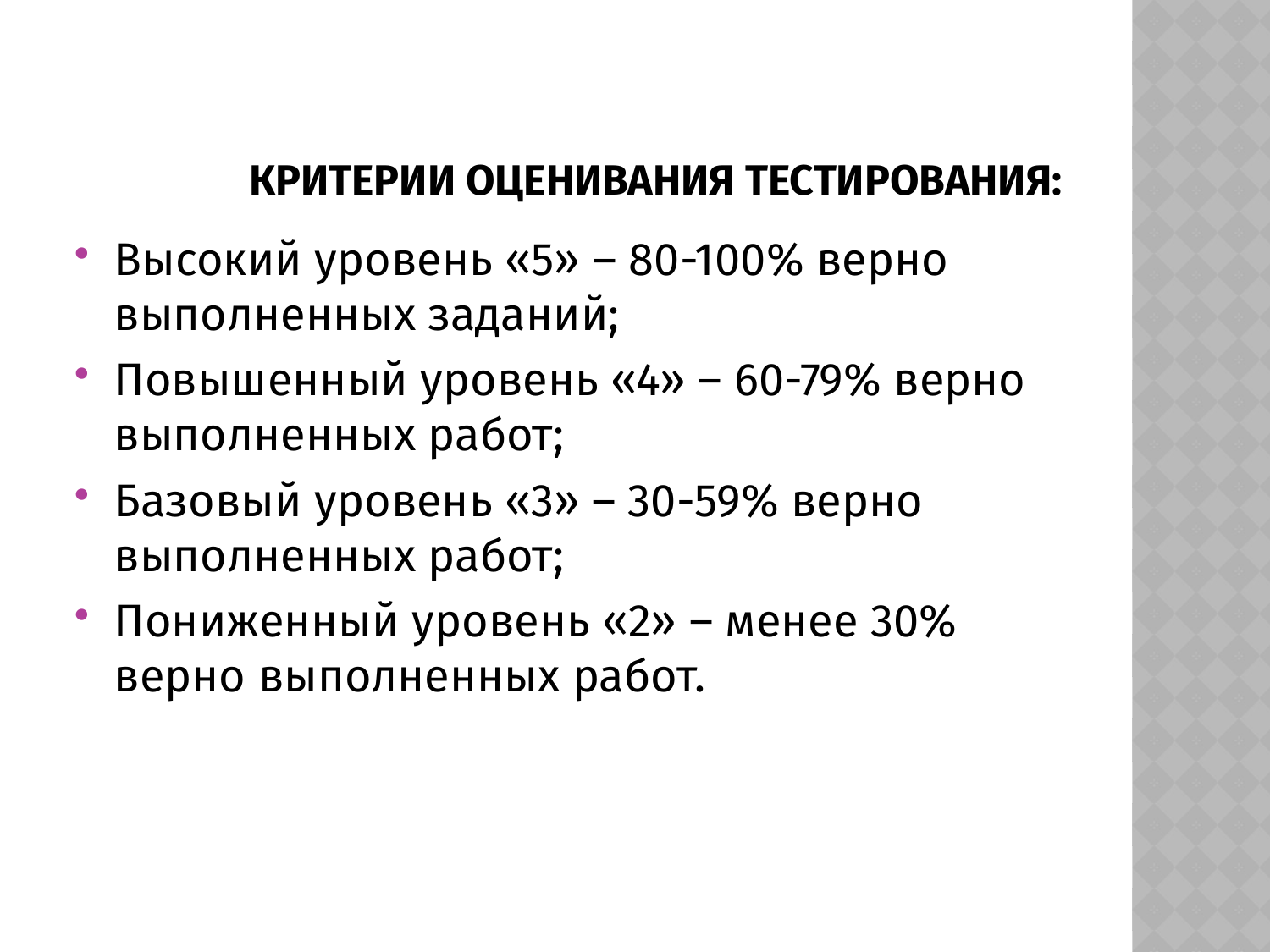

# Критерии оценивания тестирования:
Высокий уровень «5» – 80-100% верно выполненных заданий;
Повышенный уровень «4» – 60-79% верно выполненных работ;
Базовый уровень «3» – 30-59% верно выполненных работ;
Пониженный уровень «2» – менее 30% верно выполненных работ.